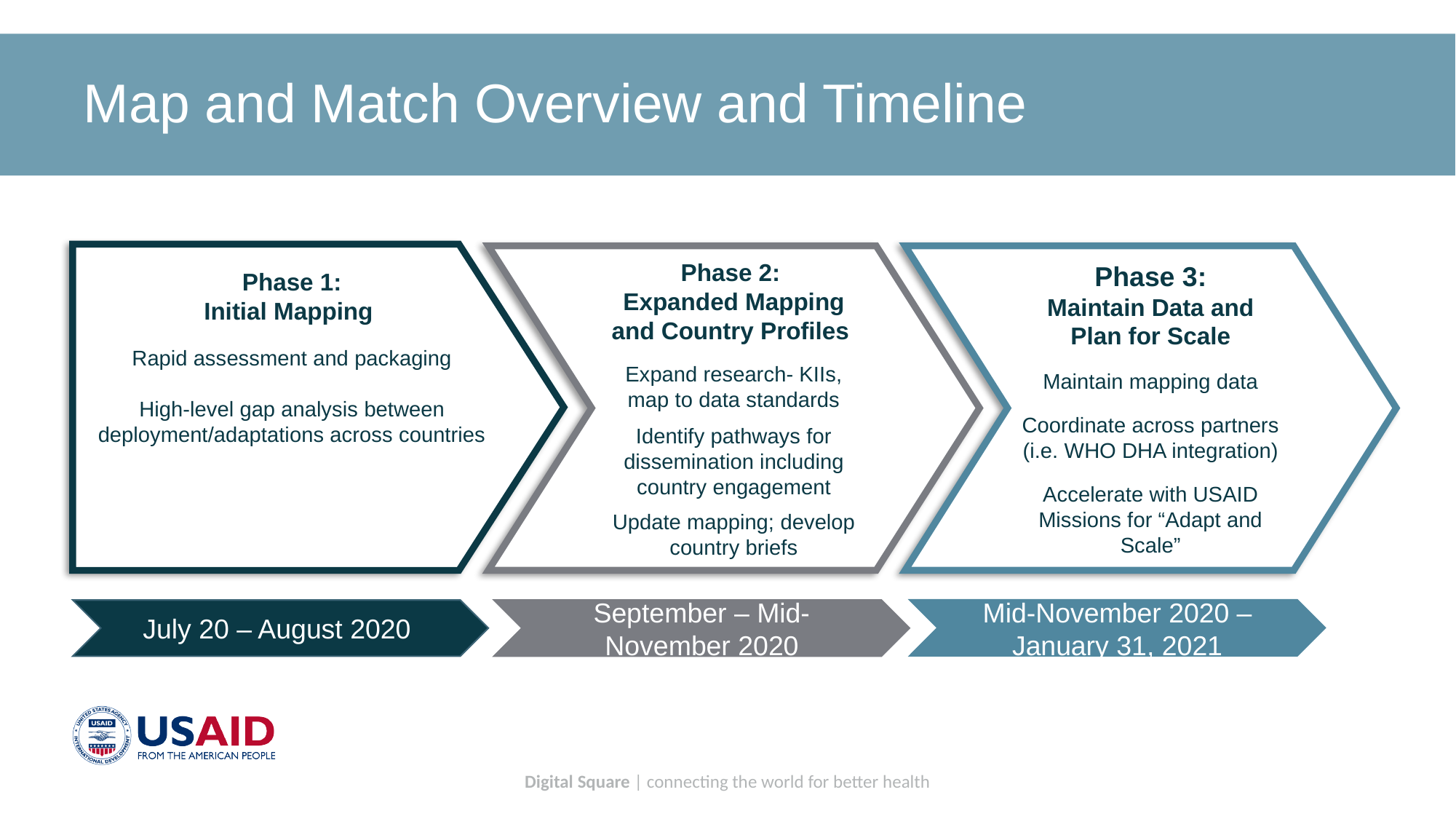

# Map and Match Overview and Timeline
Phase 1:
Initial Mapping

Rapid assessment and packaging

High-level gap analysis between deployment/adaptations across countries

Phase 2:
Expanded Mapping and Country Profiles

Expand research- KIIs, map to data standards

Identify pathways for dissemination including country engagement

Update mapping; develop country briefs
Phase 3:
Maintain Data and Plan for Scale

Maintain mapping data

Coordinate across partners (i.e. WHO DHA integration)

Accelerate with USAID Missions for “Adapt and Scale”
Mid-November 2020 – January 31, 2021
July 20 – August 2020
September – Mid-November 2020
Digital Square | connecting the world for better health